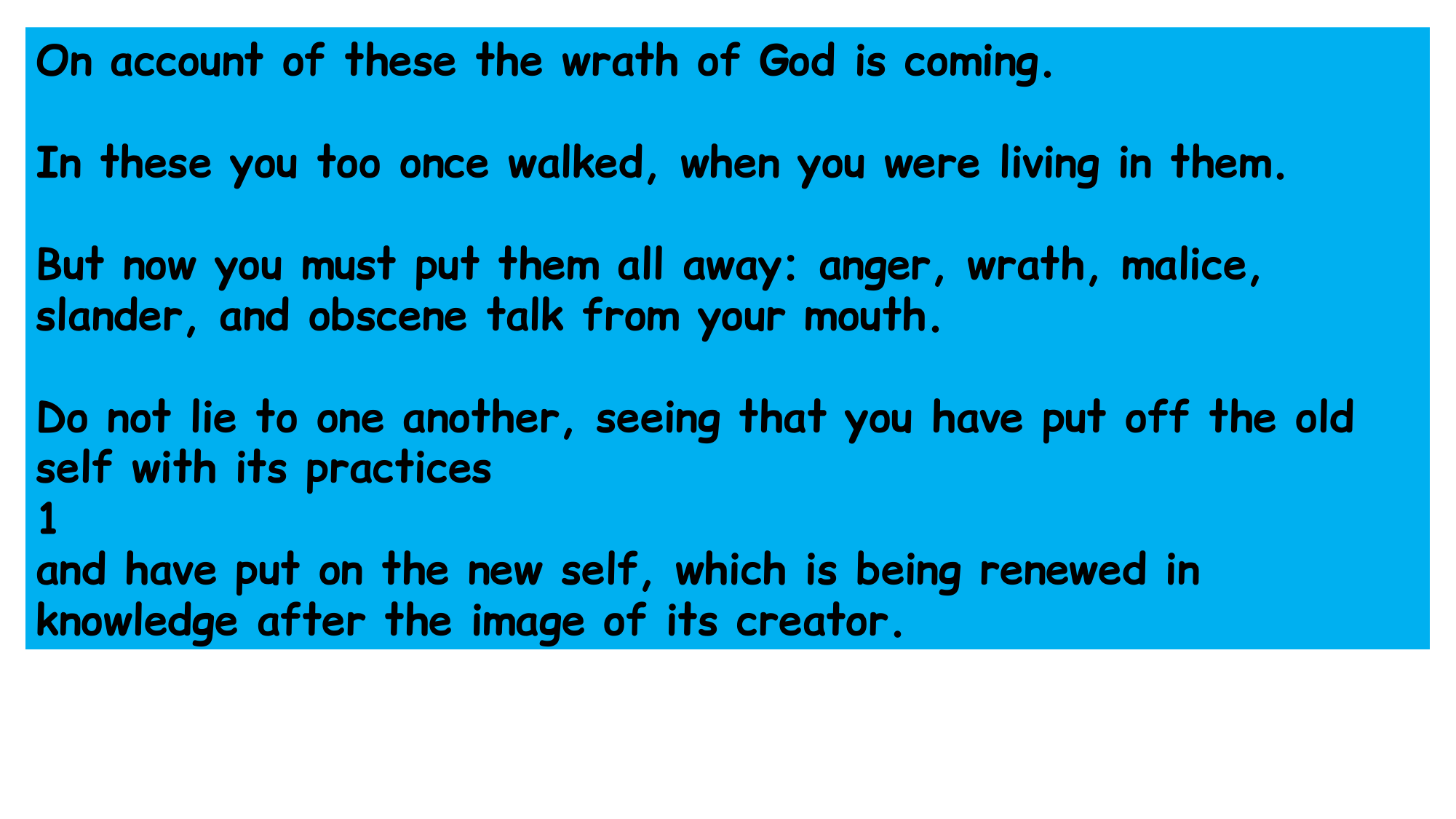

On account of these the wrath of God is coming.

In these you too once walked, when you were living in them.

But now you must put them all away: anger, wrath, malice, slander, and obscene talk from your mouth.

Do not lie to one another, seeing that you have put off the old self with its practices
1
and have put on the new self, which is being renewed in knowledge after the image of its creator.